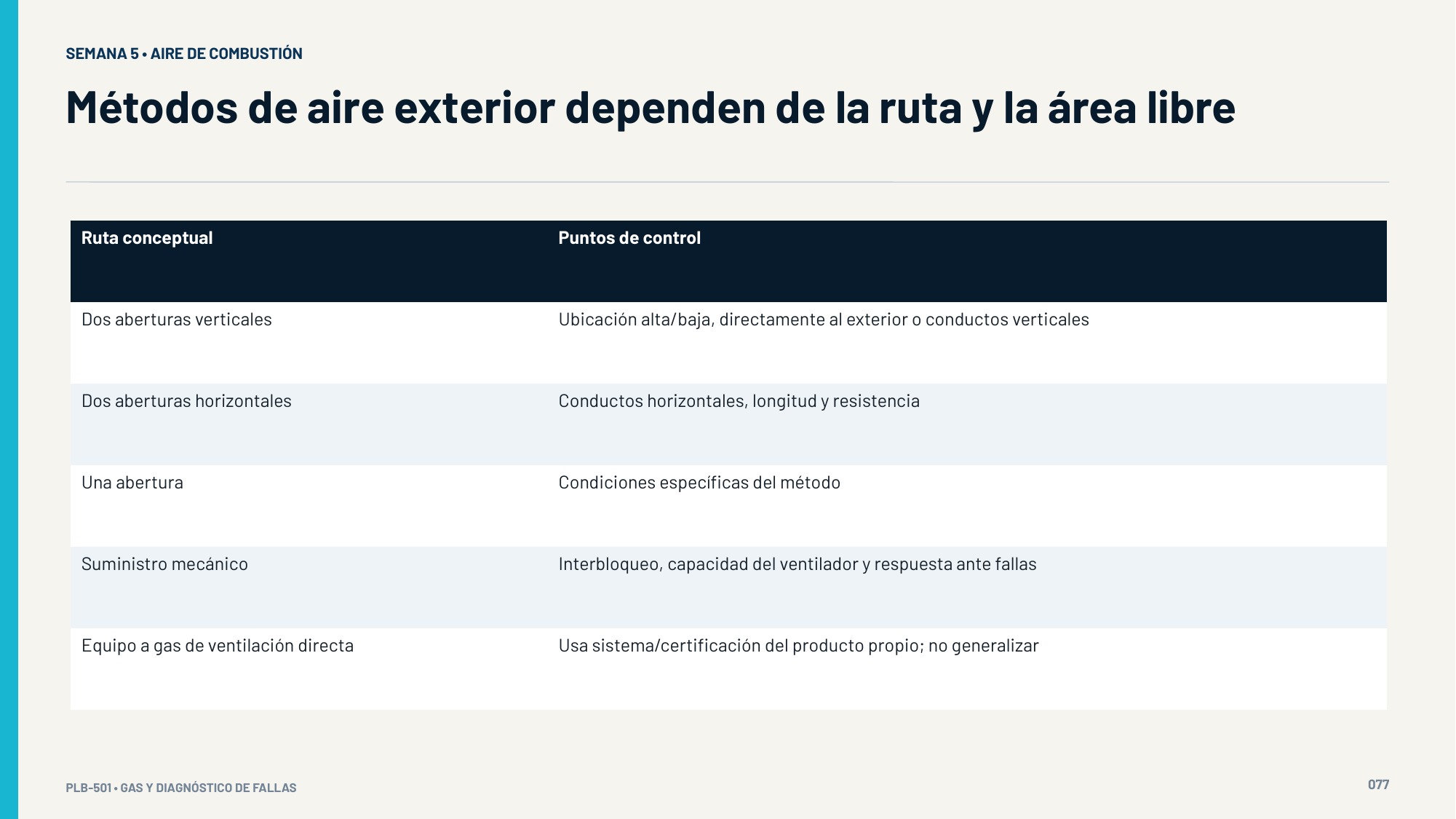

SEMANA 5 • AIRE DE COMBUSTIÓN
Métodos de aire exterior dependen de la ruta y la área libre

| Ruta conceptual | Puntos de control |
| --- | --- |
| Dos aberturas verticales | Ubicación alta/baja, directamente al exterior o conductos verticales |
| Dos aberturas horizontales | Conductos horizontales, longitud y resistencia |
| Una abertura | Condiciones específicas del método |
| Suministro mecánico | Interbloqueo, capacidad del ventilador y respuesta ante fallas |
| Equipo a gas de ventilación directa | Usa sistema/certificación del producto propio; no generalizar |
077
PLB-501 • GAS Y DIAGNÓSTICO DE FALLAS